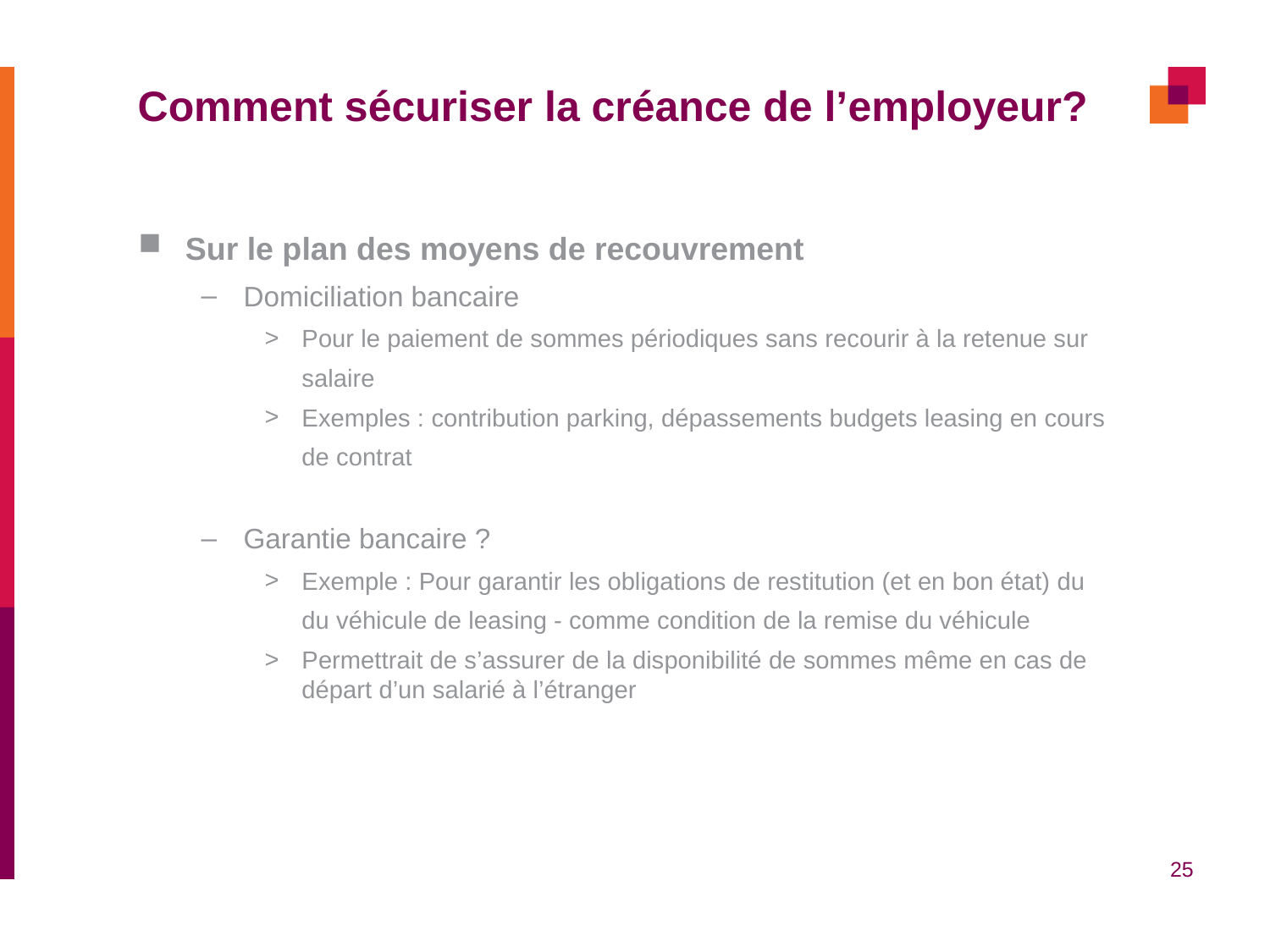

# Comment sécuriser la créance de l’employeur?
Sur le plan des moyens de recouvrement
Domiciliation bancaire
Pour le paiement de sommes périodiques sans recourir à la retenue sur
	salaire
Exemples : contribution parking, dépassements budgets leasing en cours
	de contrat

Garantie bancaire ?
Exemple : Pour garantir les obligations de restitution (et en bon état) du
	du véhicule de leasing - comme condition de la remise du véhicule
Permettrait de s’assurer de la disponibilité de sommes même en cas de départ d’un salarié à l’étranger

25